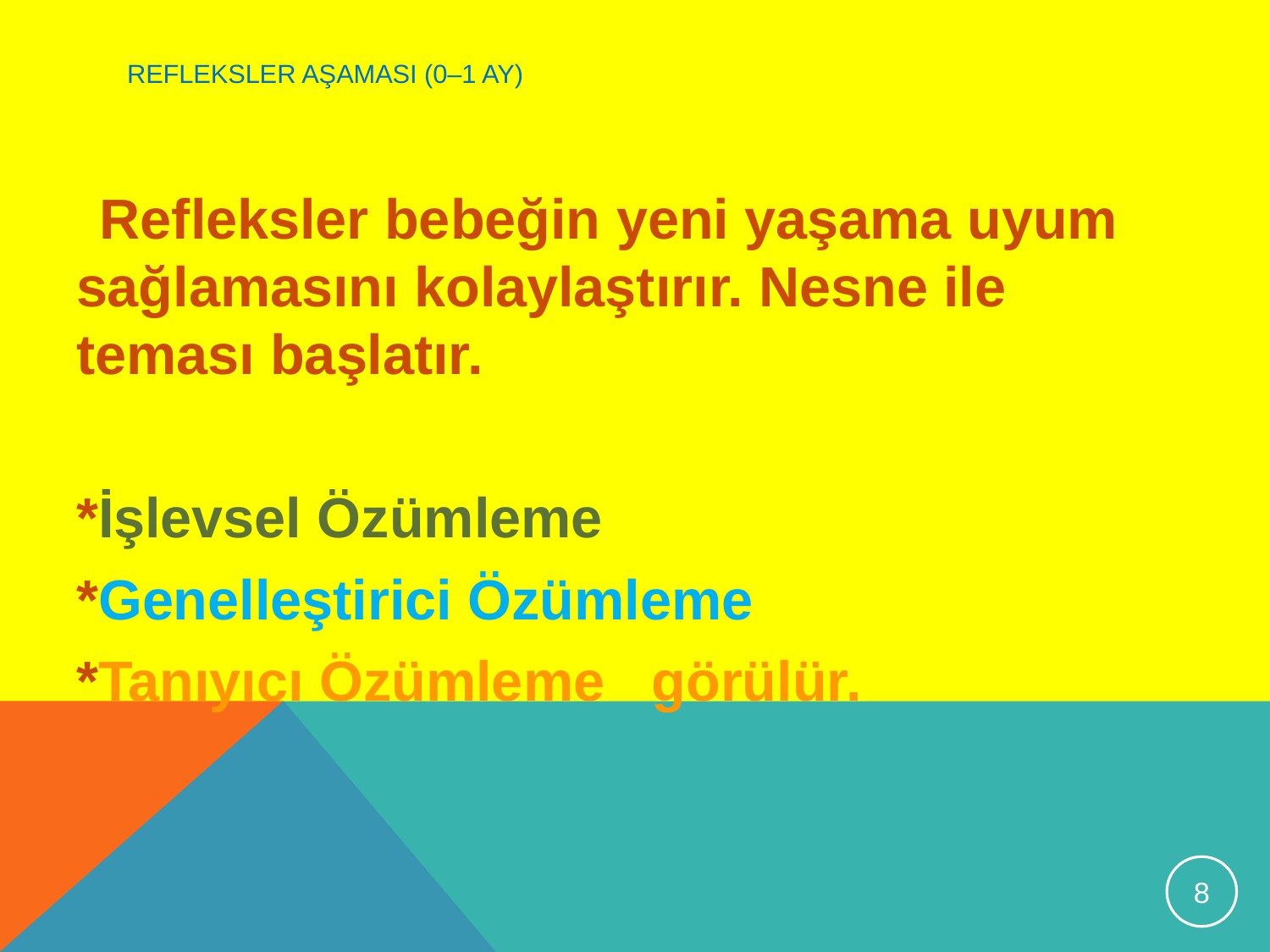

# Refleksler aşaması (0–1 ay)
   Refleksler bebeğin yeni yaşama uyum sağlamasını kolaylaştırır. Nesne ile teması başlatır.

*İşlevsel Özümleme
*Genelleştirici Özümleme
*Tanıyıcı Özümleme   görülür.
8